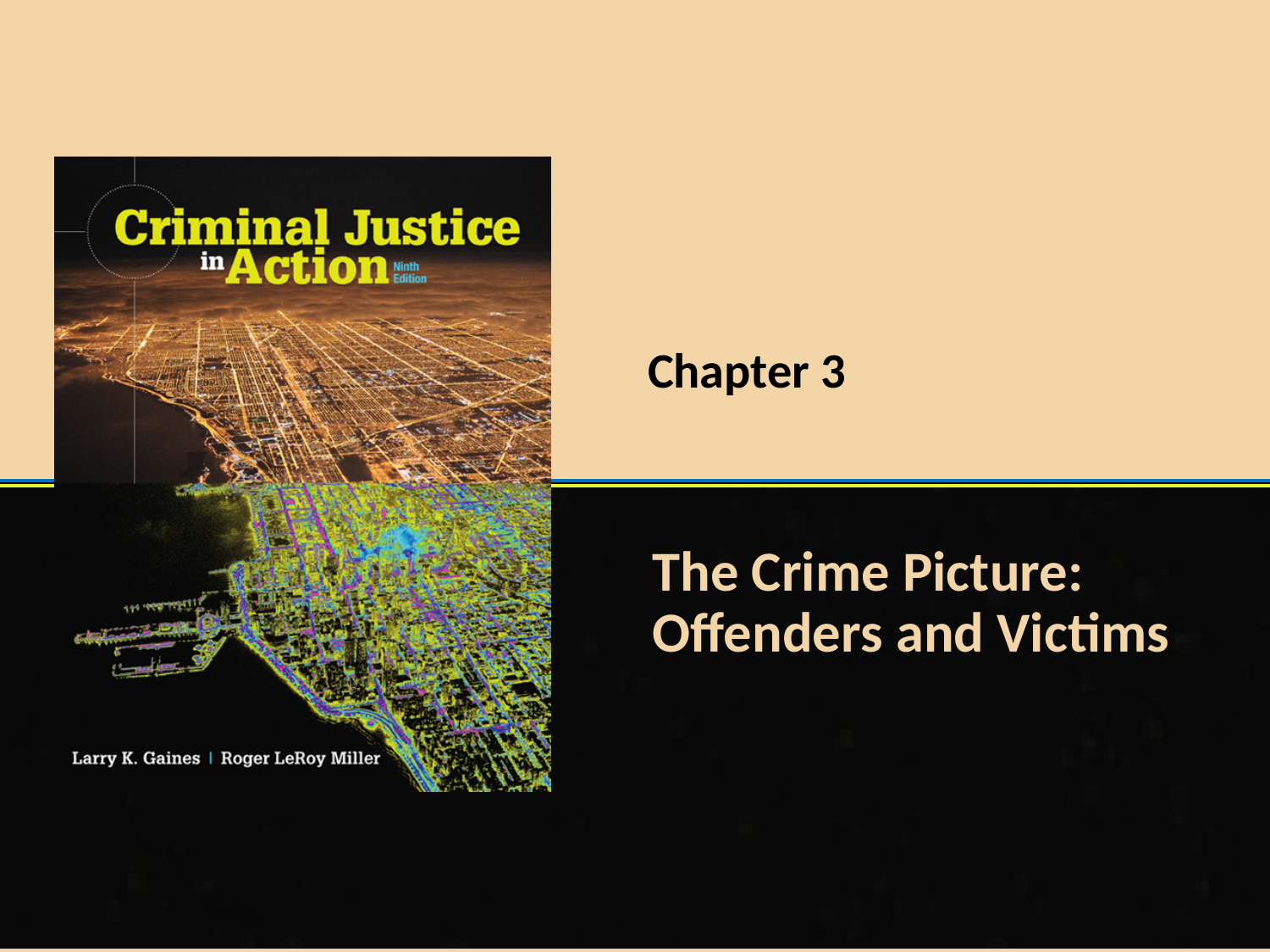

Chapter 3
The Crime Picture: Offenders and Victims